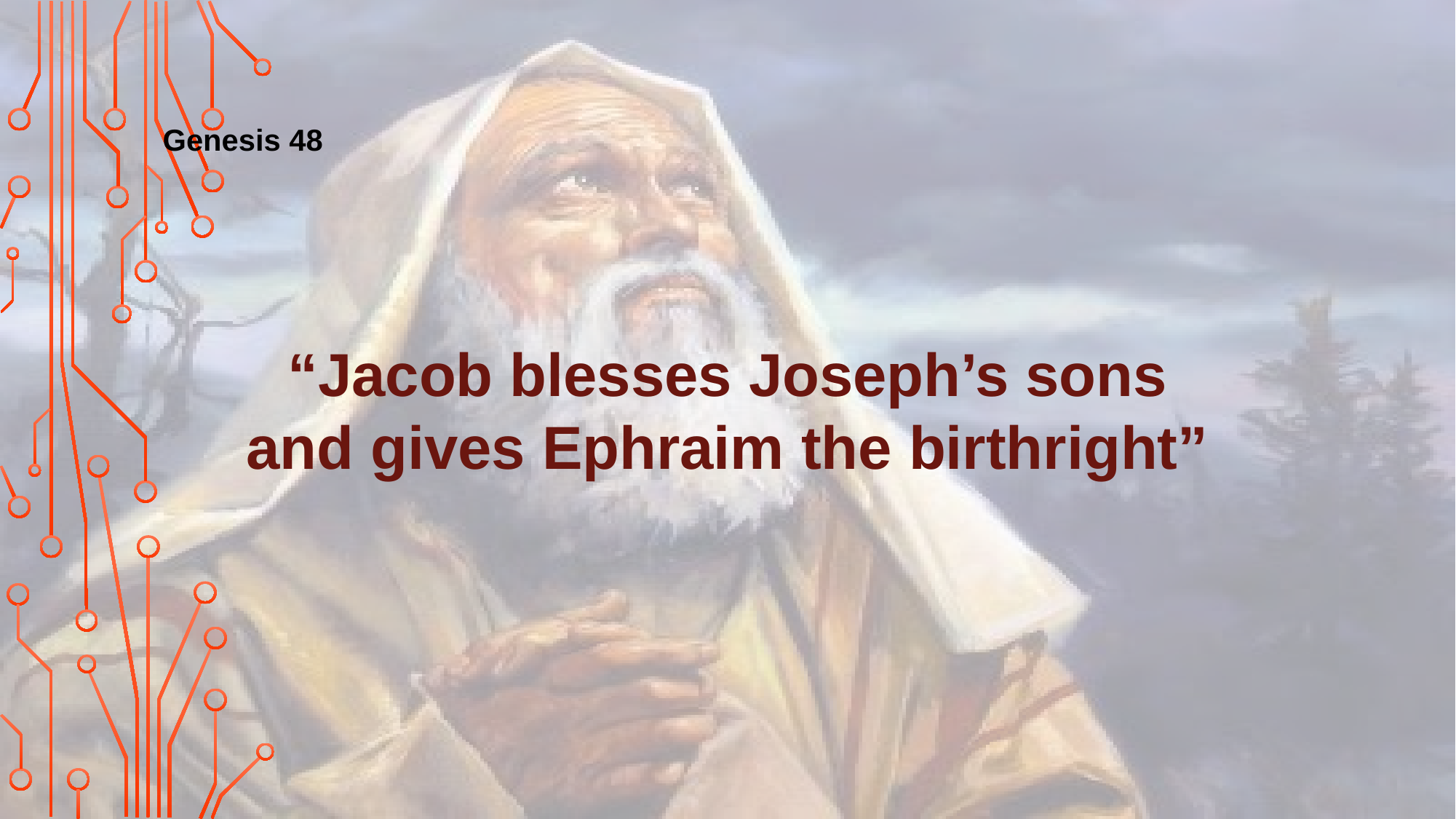

Genesis 48
“Jacob blesses Joseph’s sons and gives Ephraim the birthright”